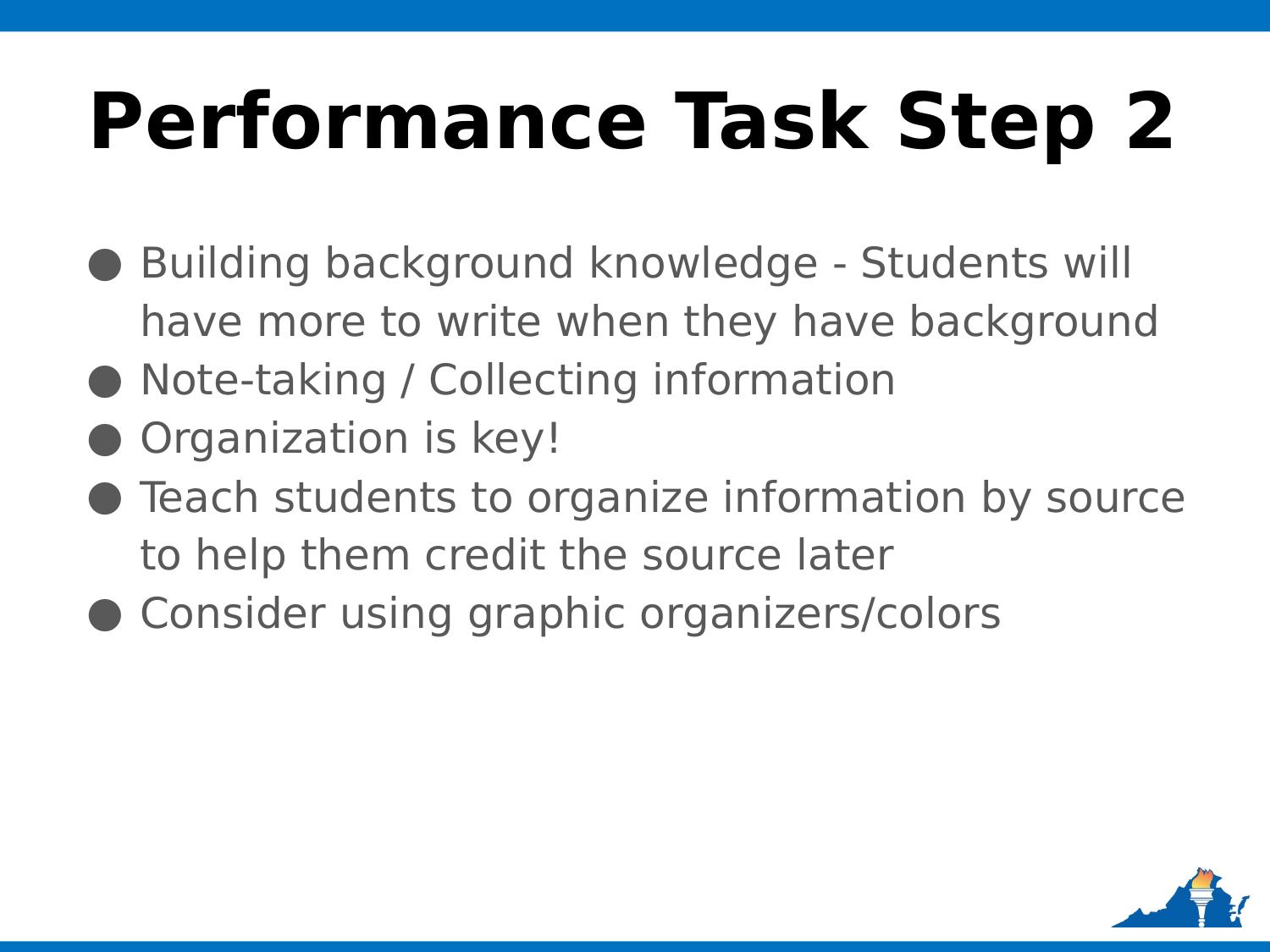

# Performance Task Step 2
Building background knowledge - Students will have more to write when they have background
Note-taking / Collecting information
Organization is key!
Teach students to organize information by source to help them credit the source later
Consider using graphic organizers/colors